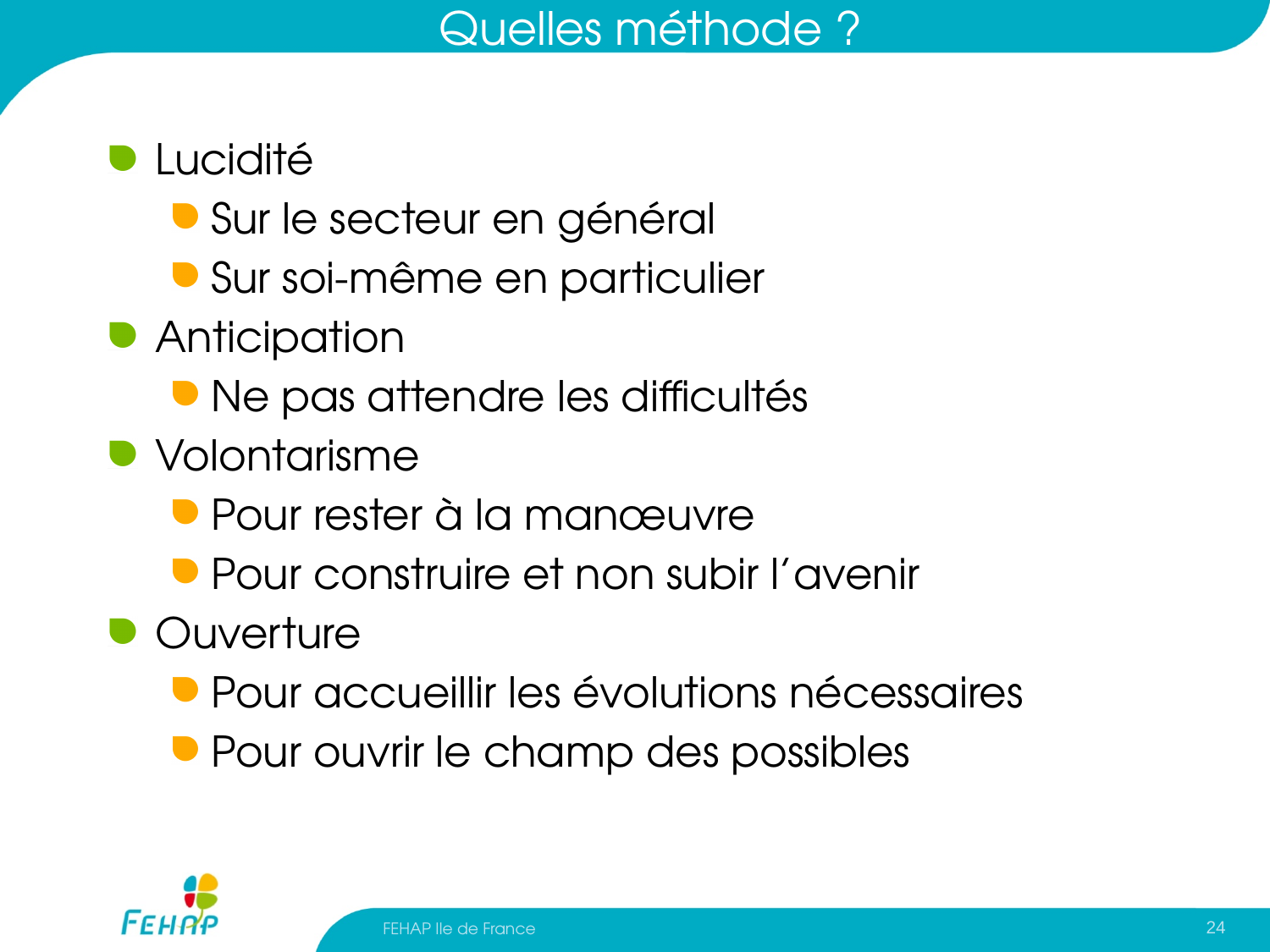

# Quelles méthode ?
Lucidité
Sur le secteur en général
Sur soi-même en particulier
Anticipation
Ne pas attendre les difficultés
Volontarisme
Pour rester à la manœuvre
Pour construire et non subir l’avenir
Ouverture
Pour accueillir les évolutions nécessaires
Pour ouvrir le champ des possibles

FEHAP Ile de France
24